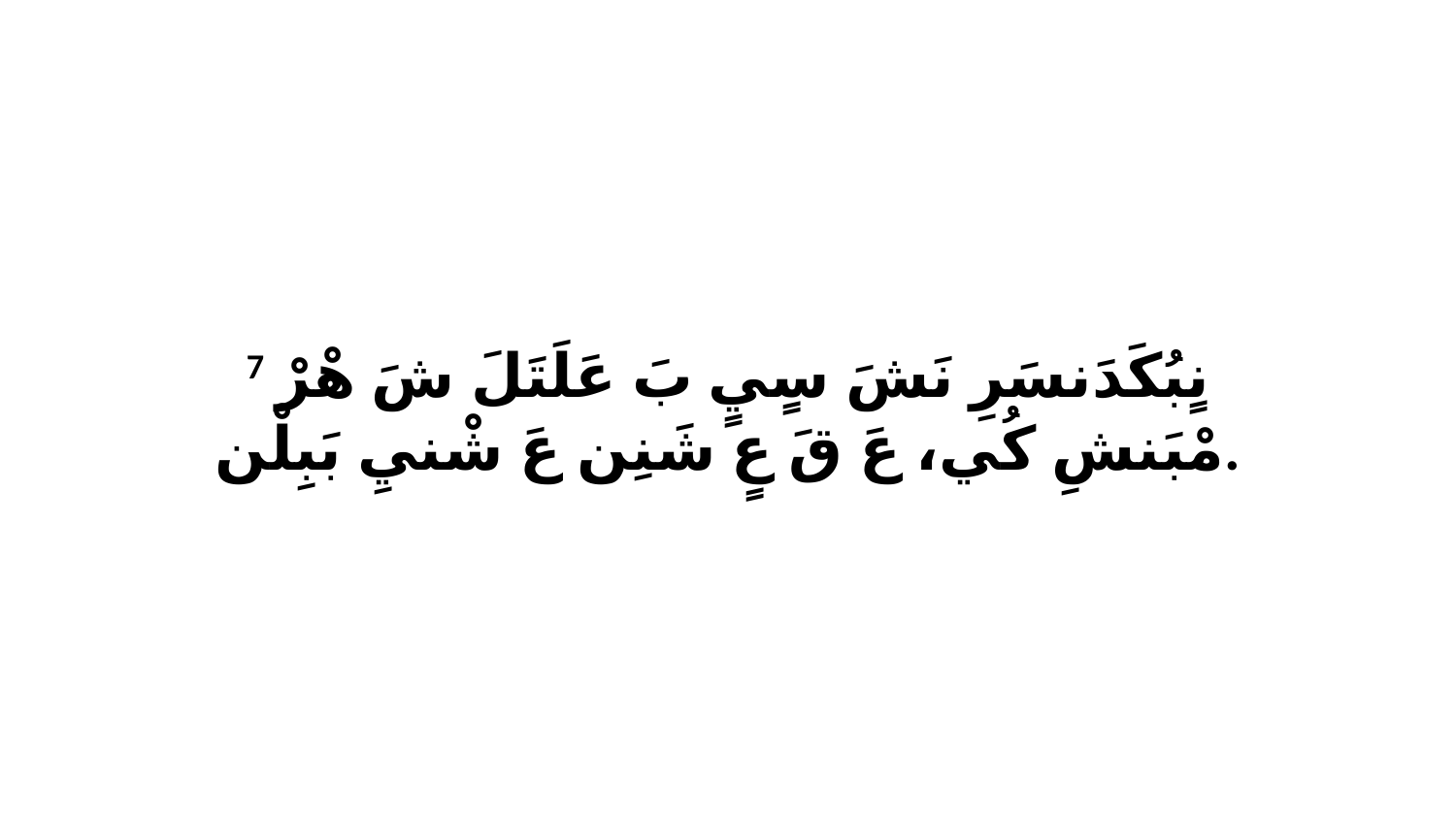

7 نٍبُكَدَنسَرِ نَشَ سٍيٍ بَ عَلَتَلَ شَ هْرْ مْبَنشِ كُي، عَ قَ عٍ شَنِن عَ شْنيِ بَبِلْن.